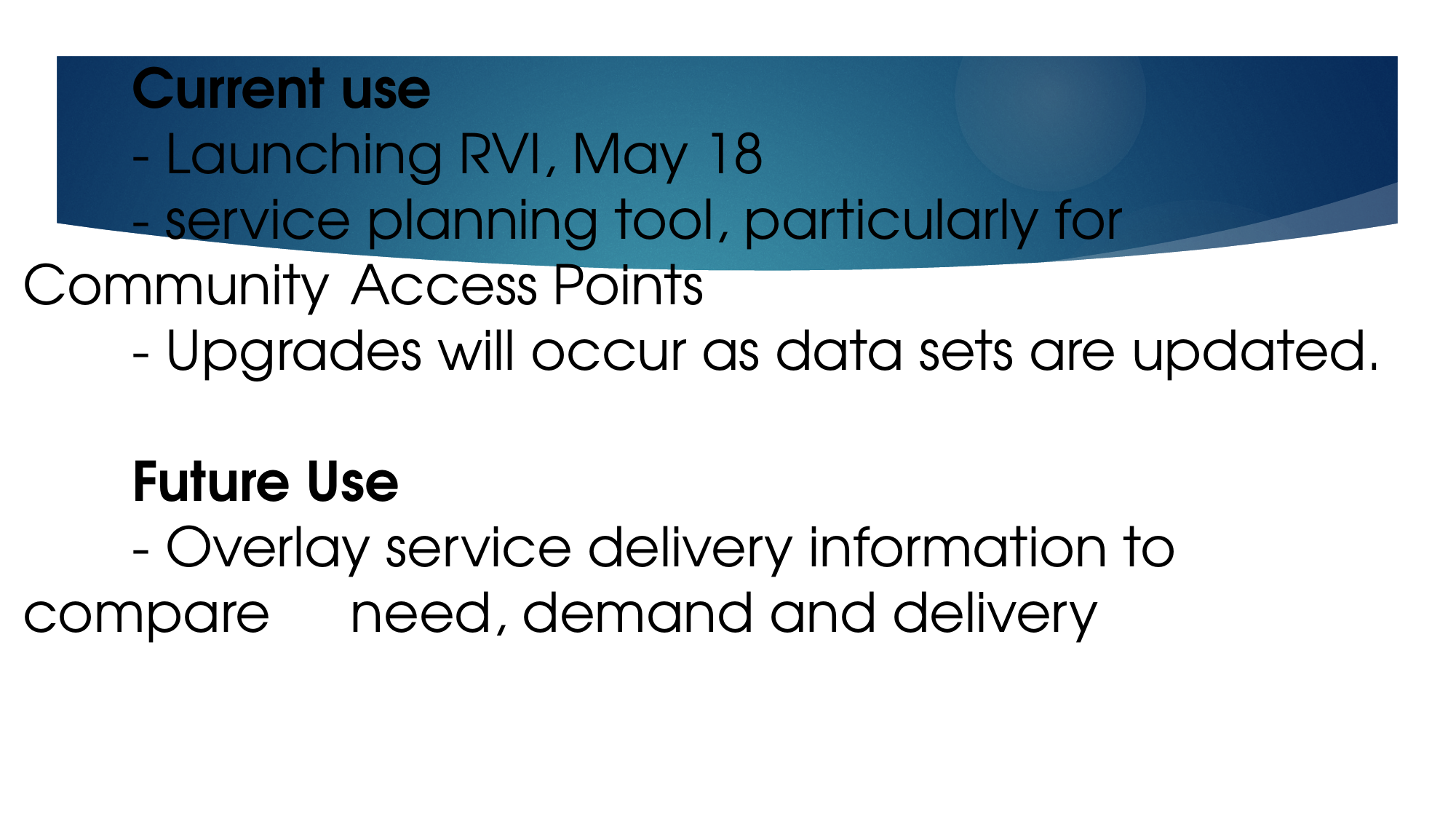

# Current use - Launching RVI, May 18 - service planning tool, particularly for Community 	Access Points - Upgrades will occur as data sets are updated. Future Use - Overlay service delivery information to compare 	need, demand and delivery